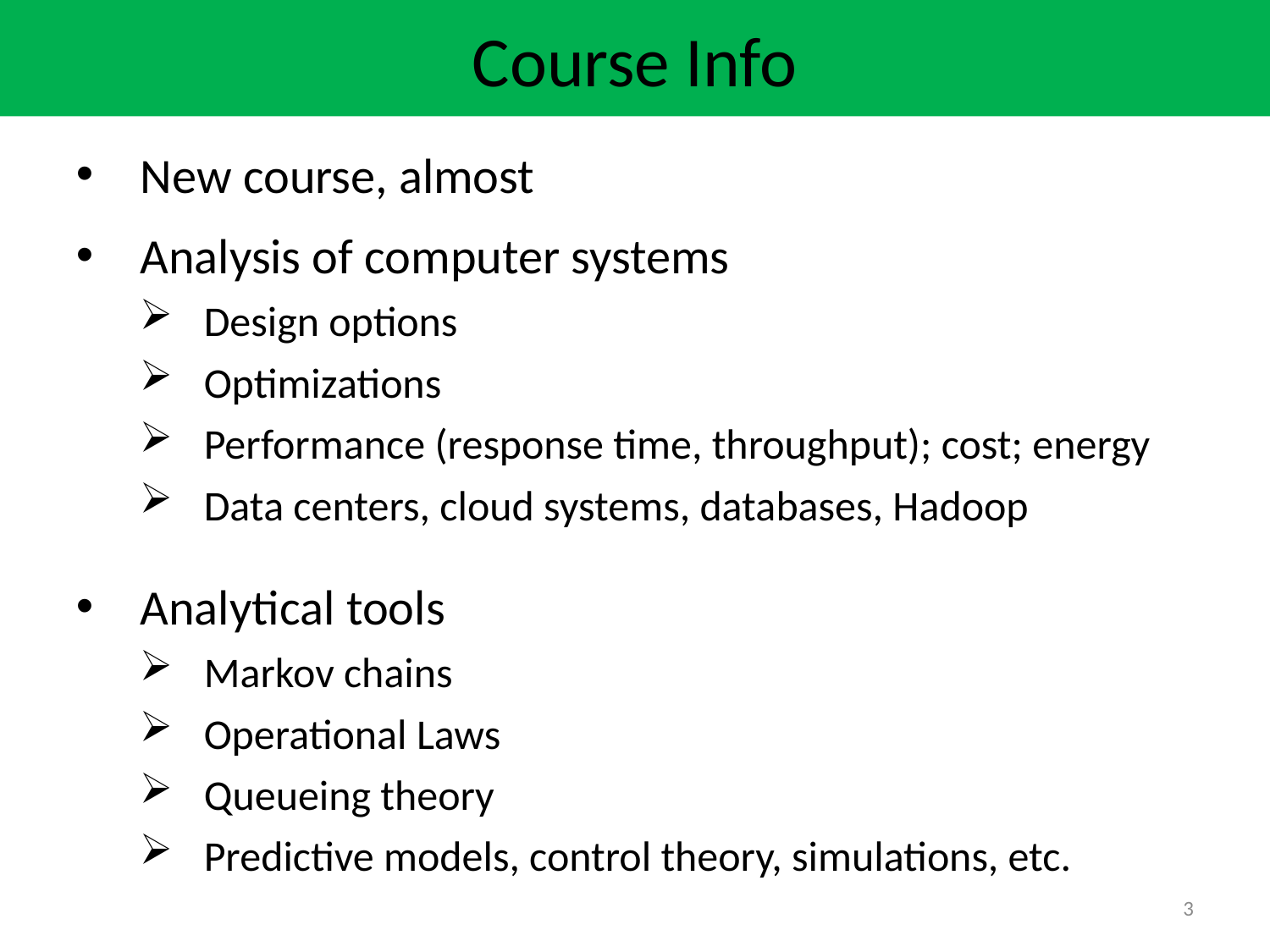

Course Info
New course, almost

Analysis of computer systems
Design options
Optimizations
Performance (response time, throughput); cost; energy
Data centers, cloud systems, databases, Hadoop

Analytical tools
Markov chains
Operational Laws
Queueing theory
Predictive models, control theory, simulations, etc.
3